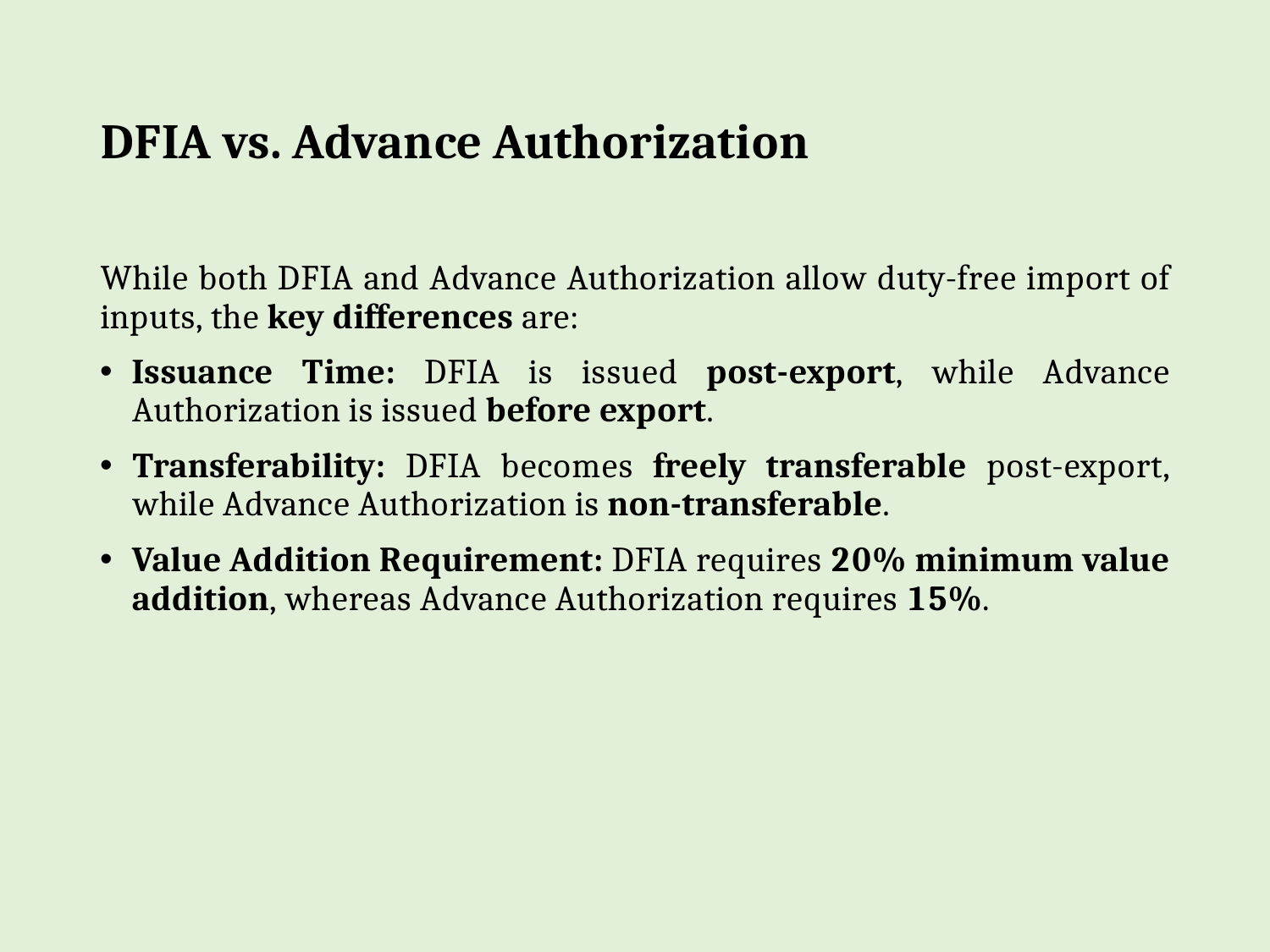

# DFIA vs. Advance Authorization
While both DFIA and Advance Authorization allow duty-free import of inputs, the key differences are:
Issuance Time: DFIA is issued post-export, while Advance Authorization is issued before export.
Transferability: DFIA becomes freely transferable post-export, while Advance Authorization is non-transferable.
Value Addition Requirement: DFIA requires 20% minimum value addition, whereas Advance Authorization requires 15%.